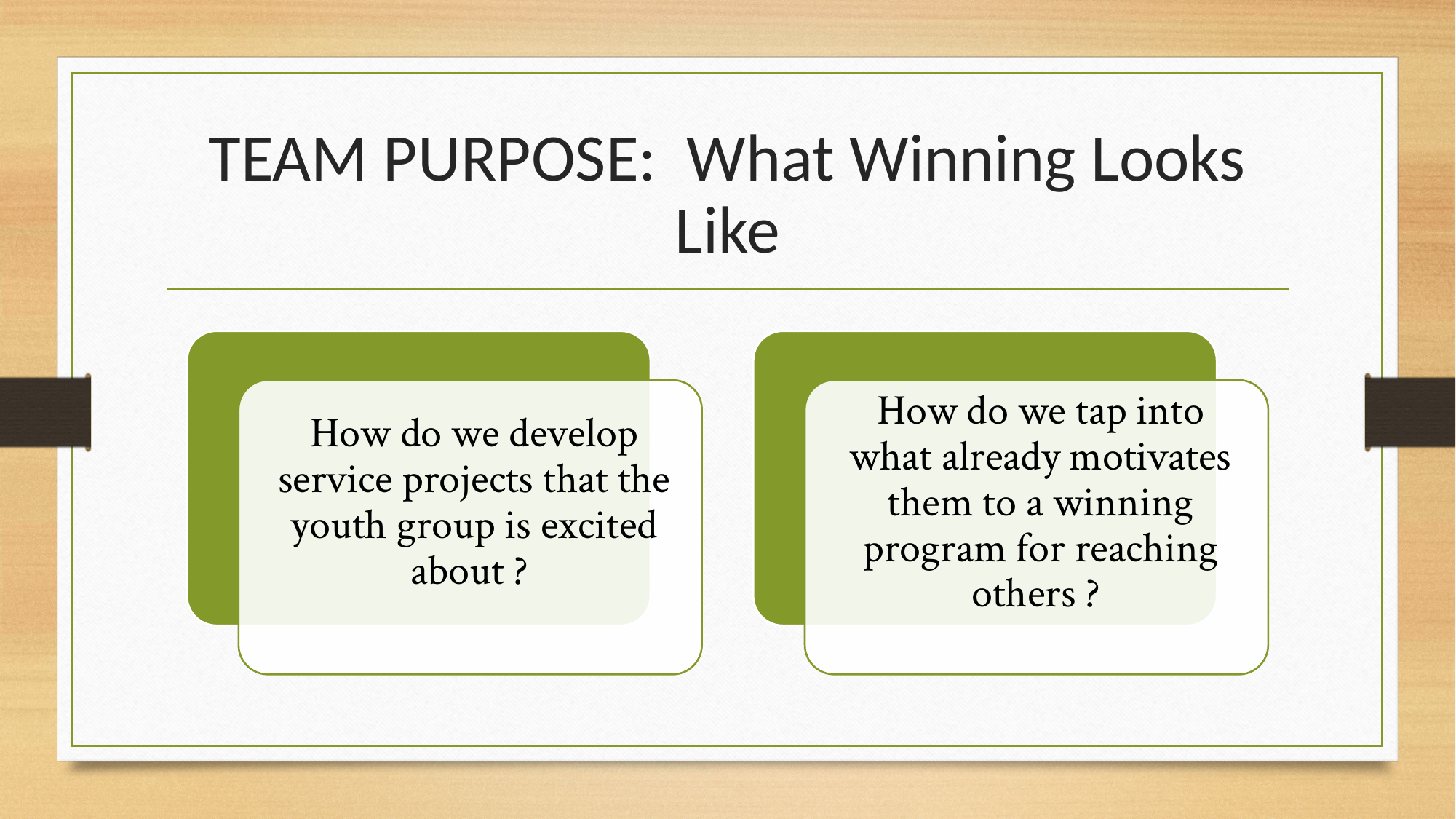

# TEAM PURPOSE:  What Winning Looks Like
How do we develop service projects that the youth group is excited about ?
How do we tap into what already motivates them to a winning program for reaching others ?